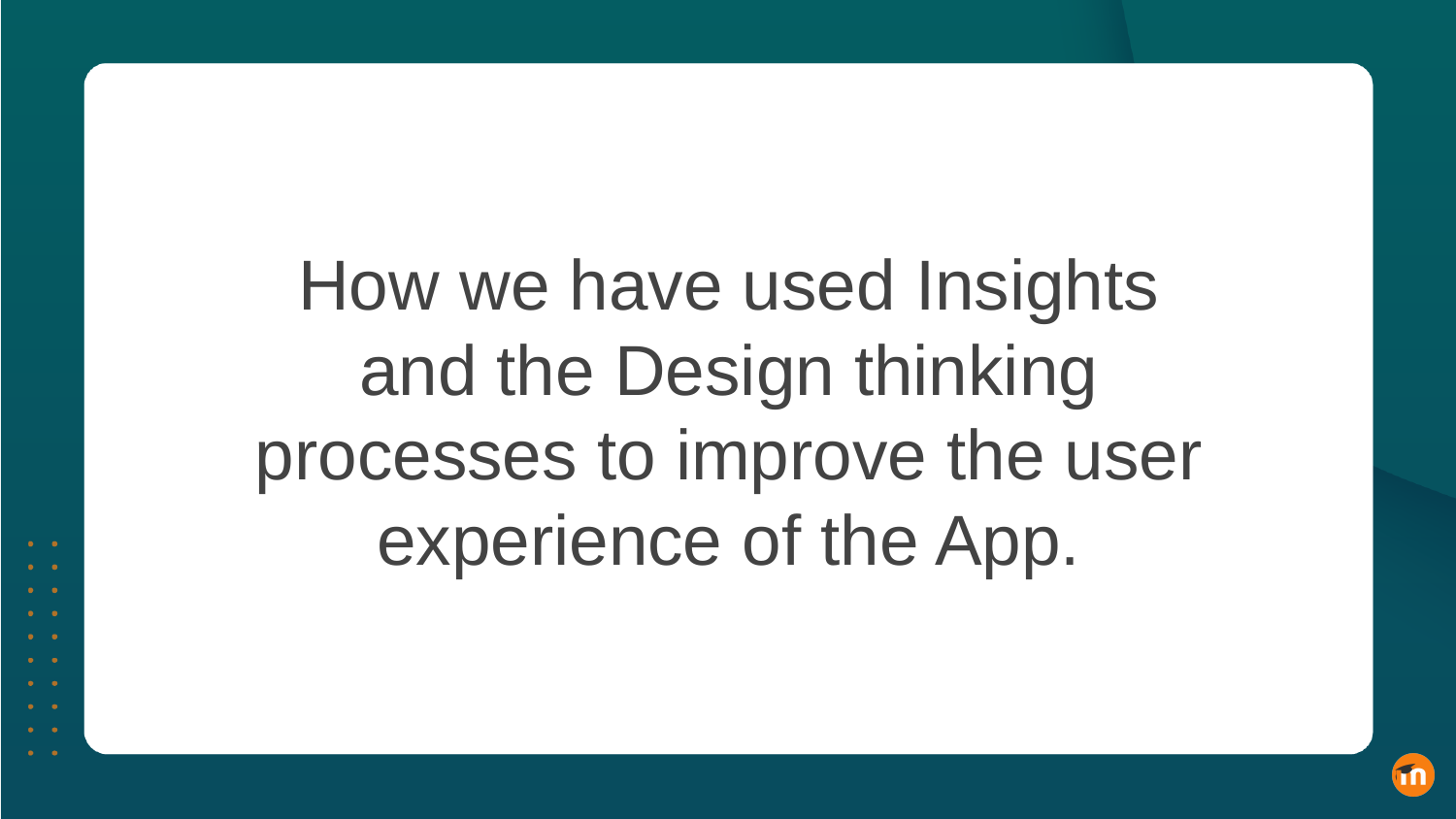

How we have used Insights and the Design thinking processes to improve the user experience of the App.